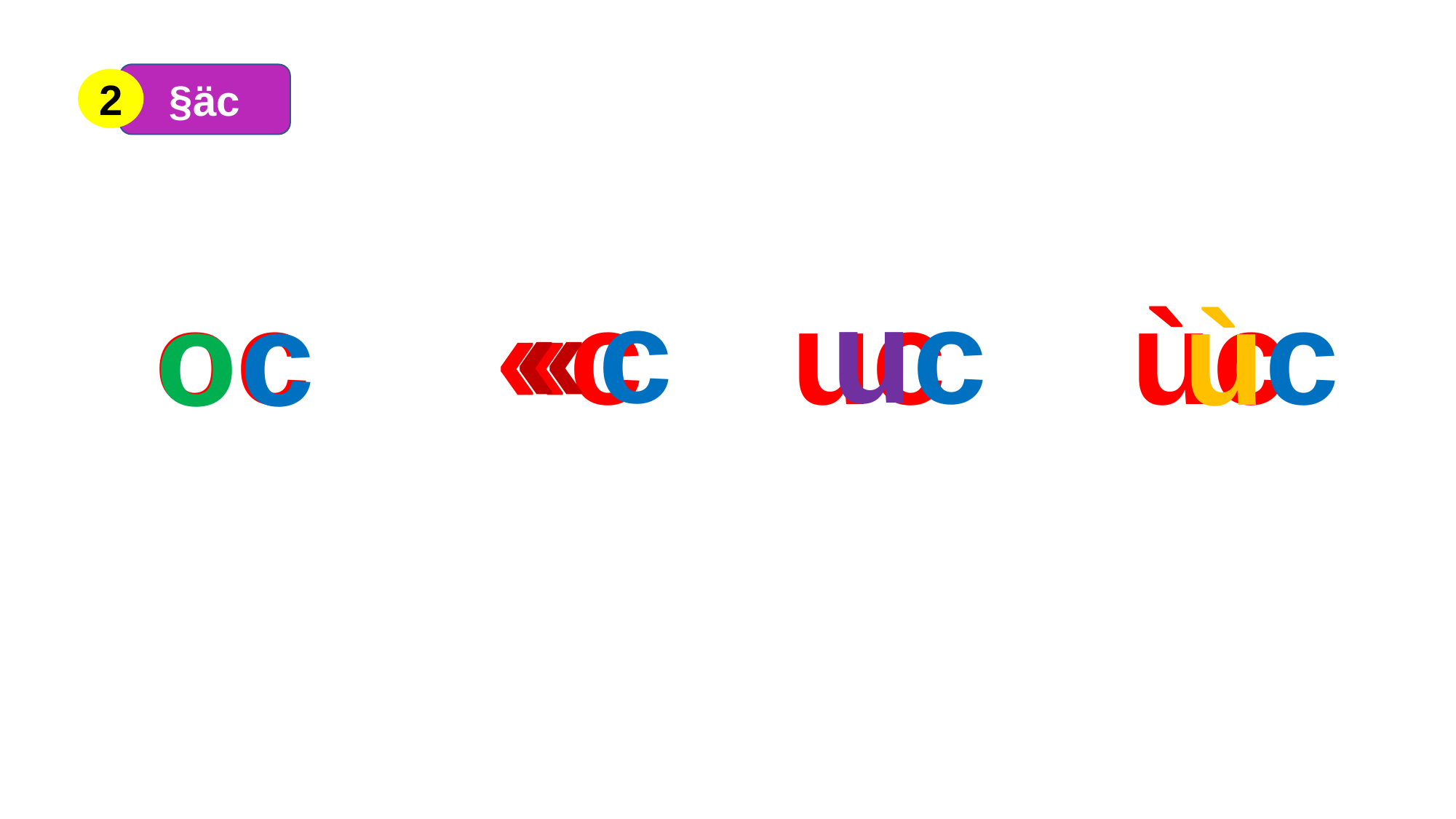

§äc
2
c
u
«
c
c
   oc     «c    uc     ùc

ù
o
c